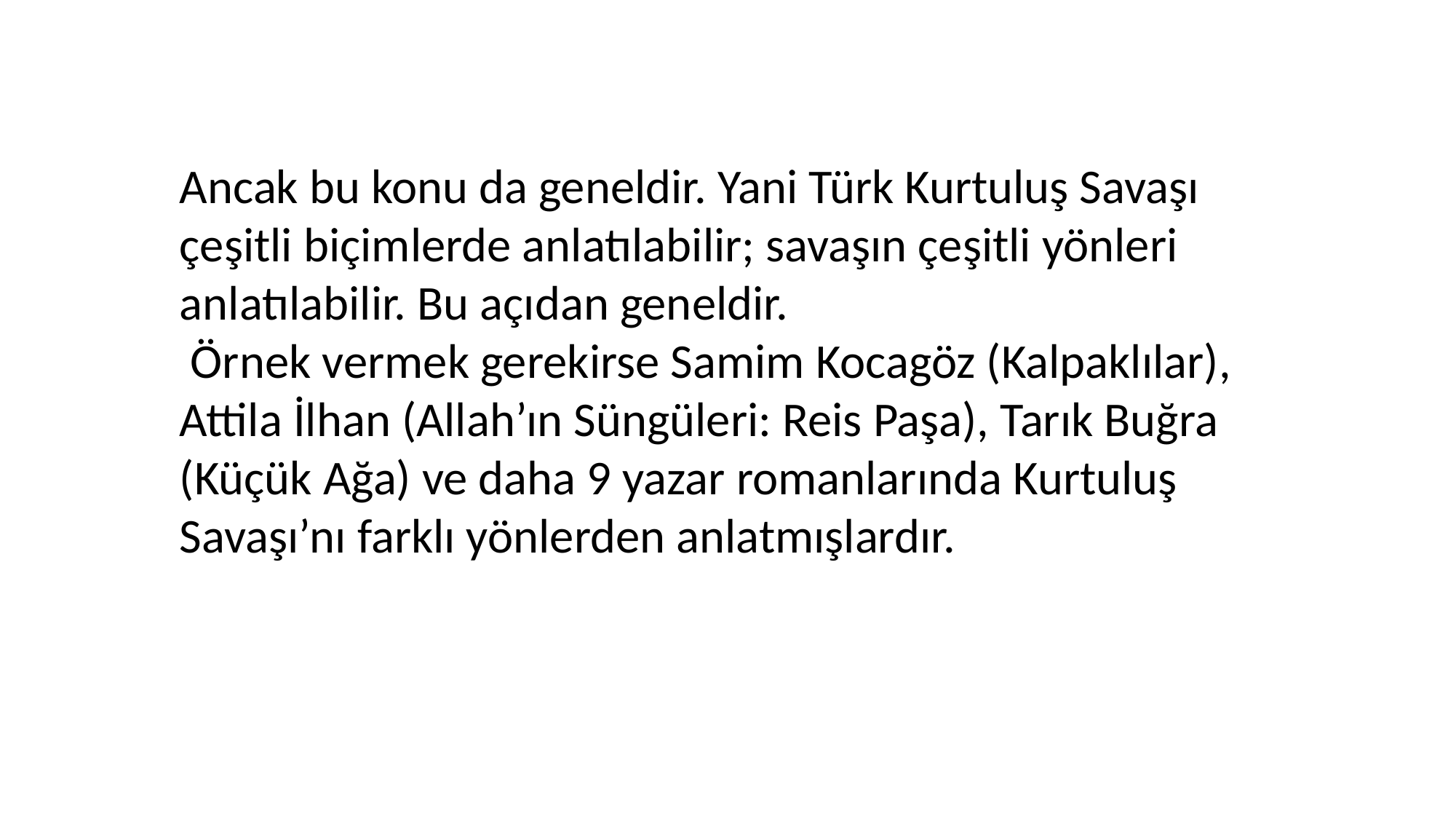

Ancak bu konu da geneldir. Yani Türk Kurtuluş Savaşı çeşitli biçimlerde anlatılabilir; savaşın çeşitli yönleri anlatılabilir. Bu açıdan geneldir.
 Örnek vermek gerekirse Samim Kocagöz (Kalpaklılar), Attila İlhan (Allah’ın Süngüleri: Reis Paşa), Tarık Buğra (Küçük Ağa) ve daha 9 yazar romanlarında Kurtuluş Savaşı’nı farklı yönlerden anlatmışlardır.